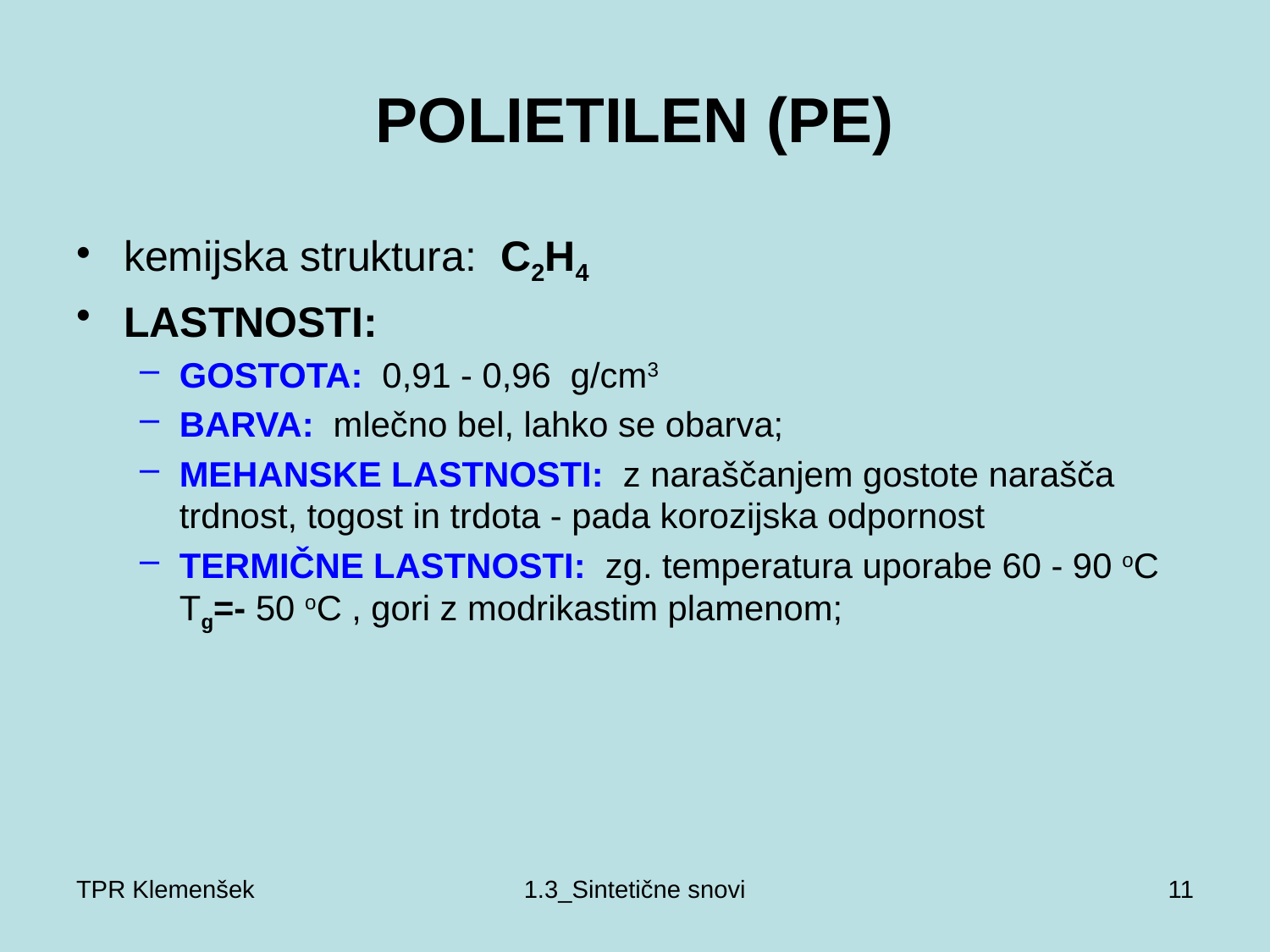

# POLIETILEN (PE)
kemijska struktura:  C2H4
LASTNOSTI:
GOSTOTA:  0,91 - 0,96  g/cm3
BARVA:  mlečno bel, lahko se obarva;
MEHANSKE LASTNOSTI:  z naraščanjem gostote narašča trdnost, togost in trdota - pada korozijska odpornost
TERMIČNE LASTNOSTI:  zg. temperatura uporabe 60 - 90 oC Tg=- 50 oC , gori z modrikastim plamenom;

TPR Klemenšek
1.3_Sintetične snovi
11